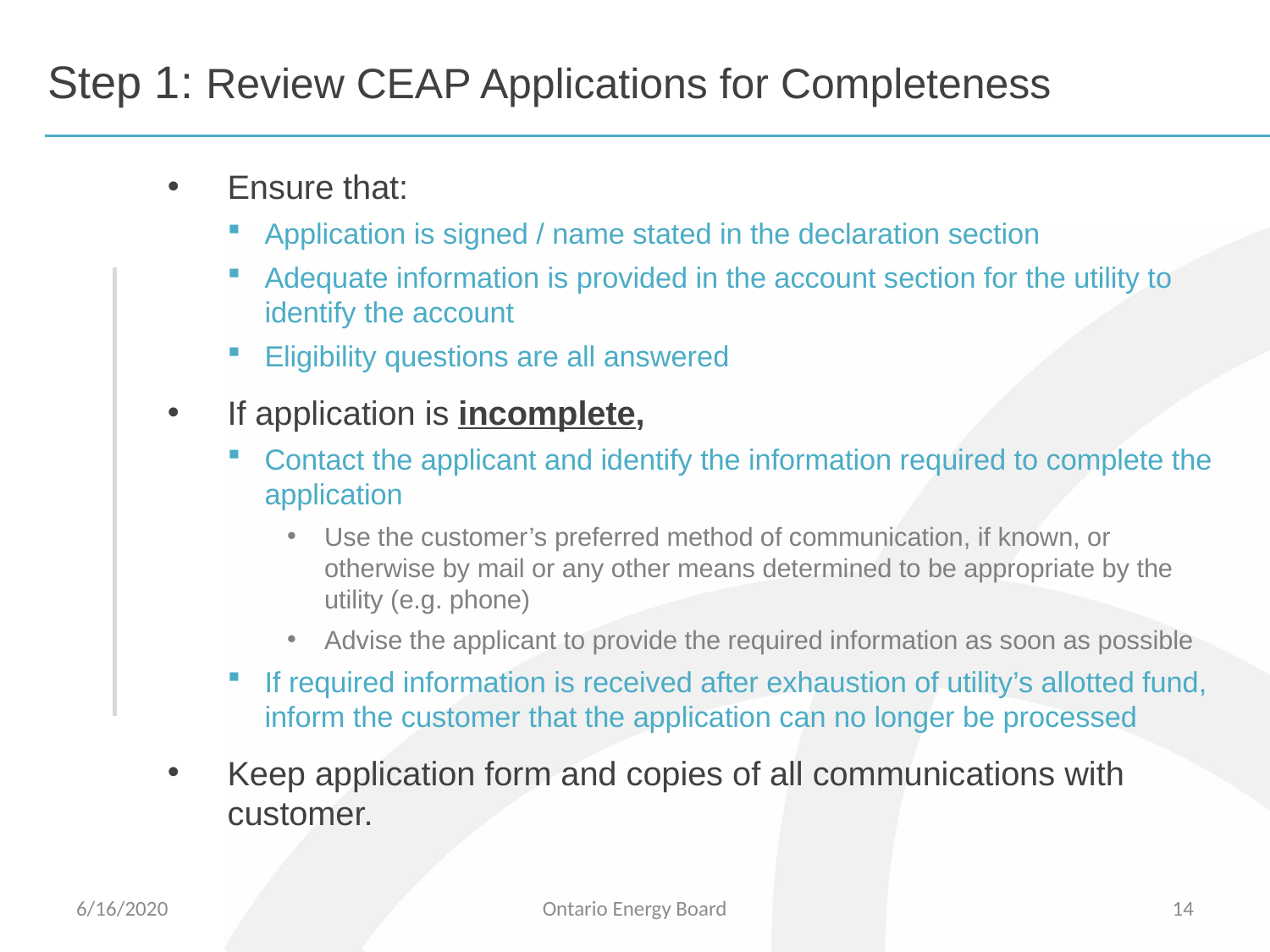

# Step 1: Review CEAP Applications for Completeness
Ensure that:
Application is signed / name stated in the declaration section
Adequate information is provided in the account section for the utility to identify the account
Eligibility questions are all answered
If application is incomplete,
Contact the applicant and identify the information required to complete the application
Use the customer’s preferred method of communication, if known, or otherwise by mail or any other means determined to be appropriate by the utility (e.g. phone)
Advise the applicant to provide the required information as soon as possible
If required information is received after exhaustion of utility’s allotted fund, inform the customer that the application can no longer be processed
Keep application form and copies of all communications with customer.

6/16/2020
Ontario Energy Board
14